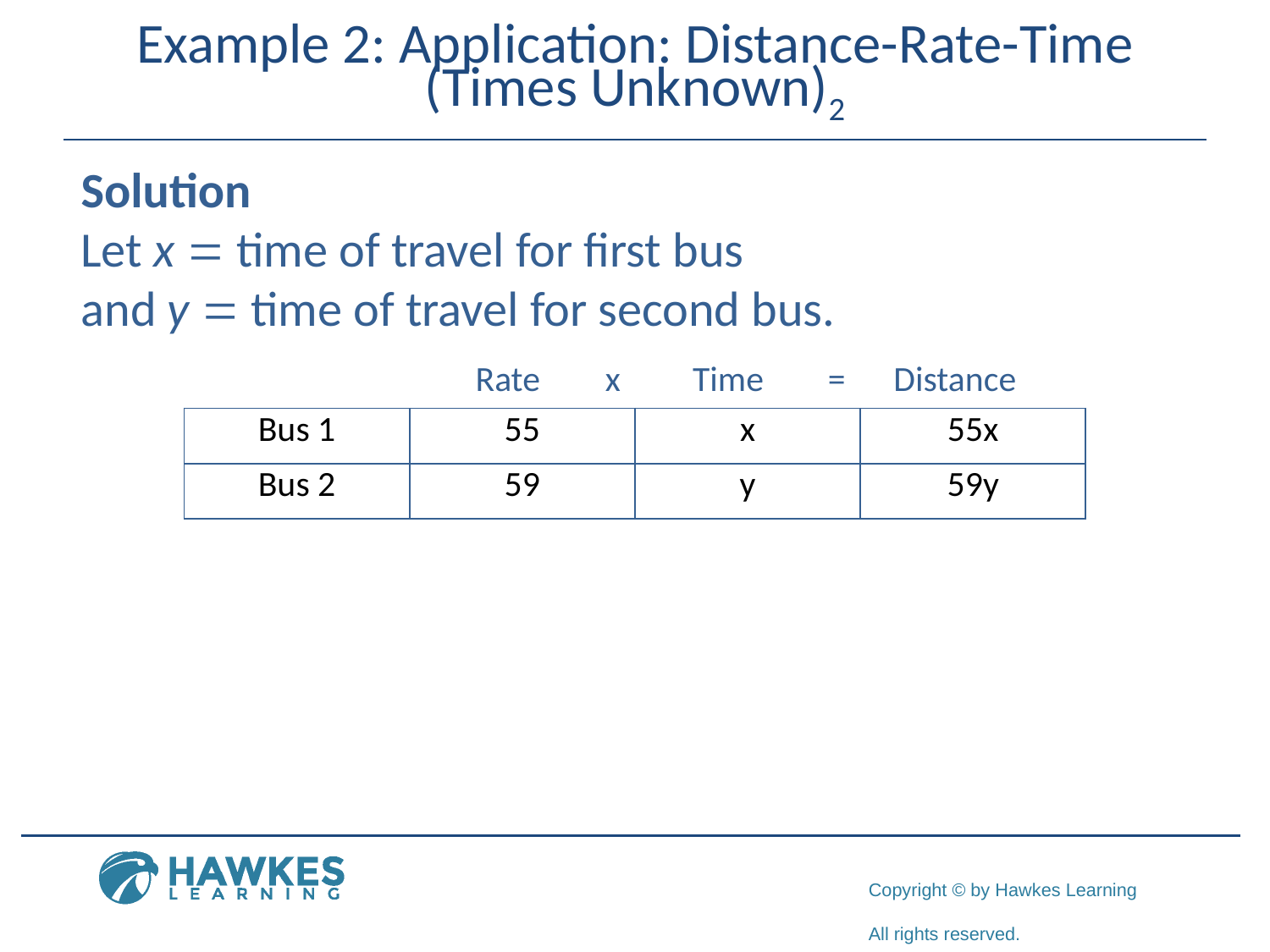

# Example 2: Application: Distance-Rate-Time (Times Unknown)2
Solution
Let x = time of travel for first bus
and y = time of travel for second bus.
 Rate        x         Time        =      Distance
| Bus 1 | 55 | x | 55x |
| --- | --- | --- | --- |
| Bus 2 | 59 | y | 59y |